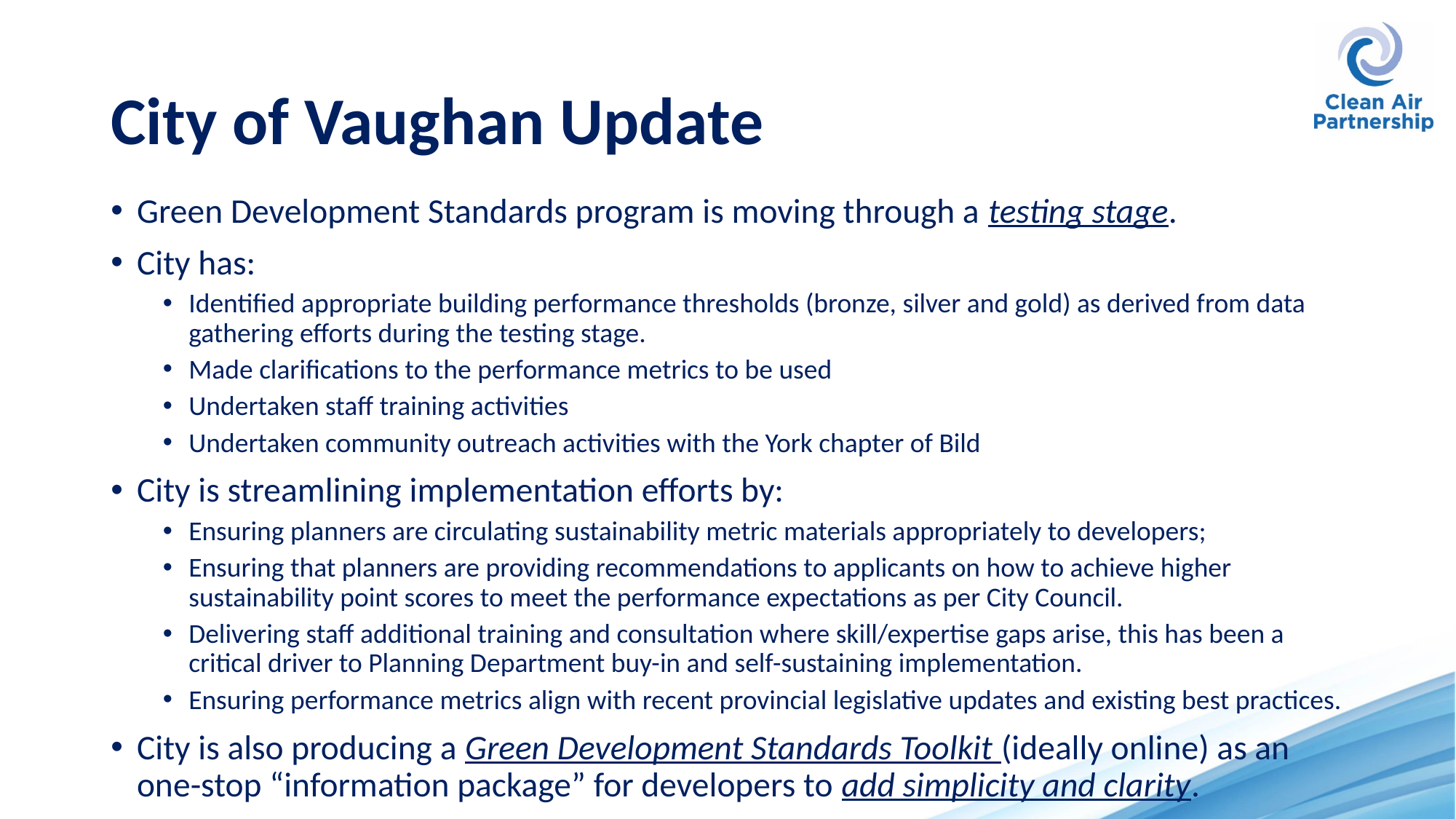

# City of Vaughan Update
Green Development Standards program is moving through a testing stage.
City has:
Identified appropriate building performance thresholds (bronze, silver and gold) as derived from data gathering efforts during the testing stage.
Made clarifications to the performance metrics to be used
Undertaken staff training activities
Undertaken community outreach activities with the York chapter of Bild
City is streamlining implementation efforts by:
Ensuring planners are circulating sustainability metric materials appropriately to developers;
Ensuring that planners are providing recommendations to applicants on how to achieve higher sustainability point scores to meet the performance expectations as per City Council.
Delivering staff additional training and consultation where skill/expertise gaps arise, this has been a critical driver to Planning Department buy-in and self-sustaining implementation.
Ensuring performance metrics align with recent provincial legislative updates and existing best practices.
City is also producing a Green Development Standards Toolkit (ideally online) as an one-stop “information package” for developers to add simplicity and clarity.